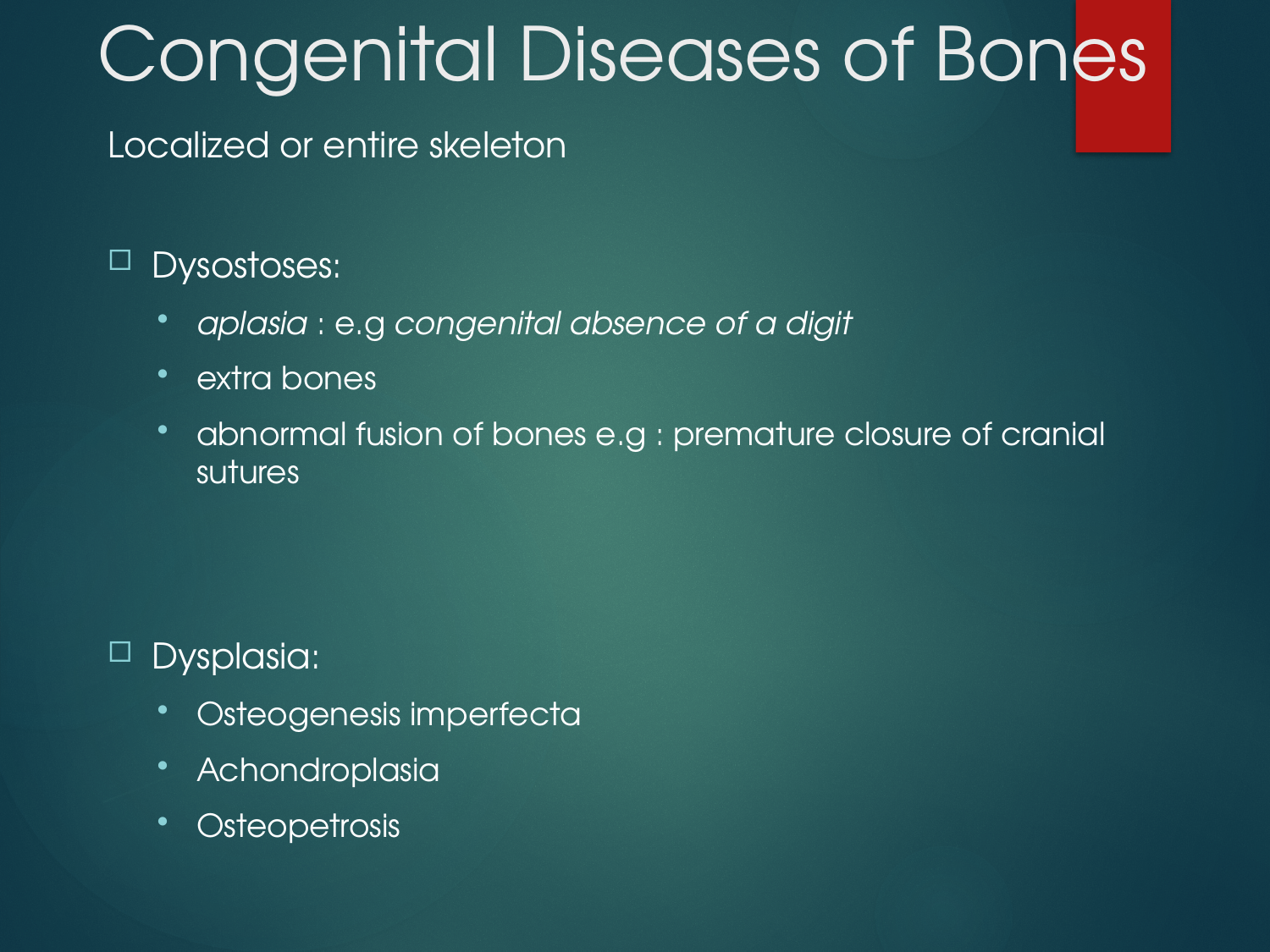

# Congenital Diseases of Bones
Localized or entire skeleton

Dysostoses:
aplasia : e.g congenital absence of a digit
extra bones
abnormal fusion of bones e.g : premature closure of cranial sutures

Dysplasia:
Osteogenesis imperfecta
Achondroplasia
Osteopetrosis